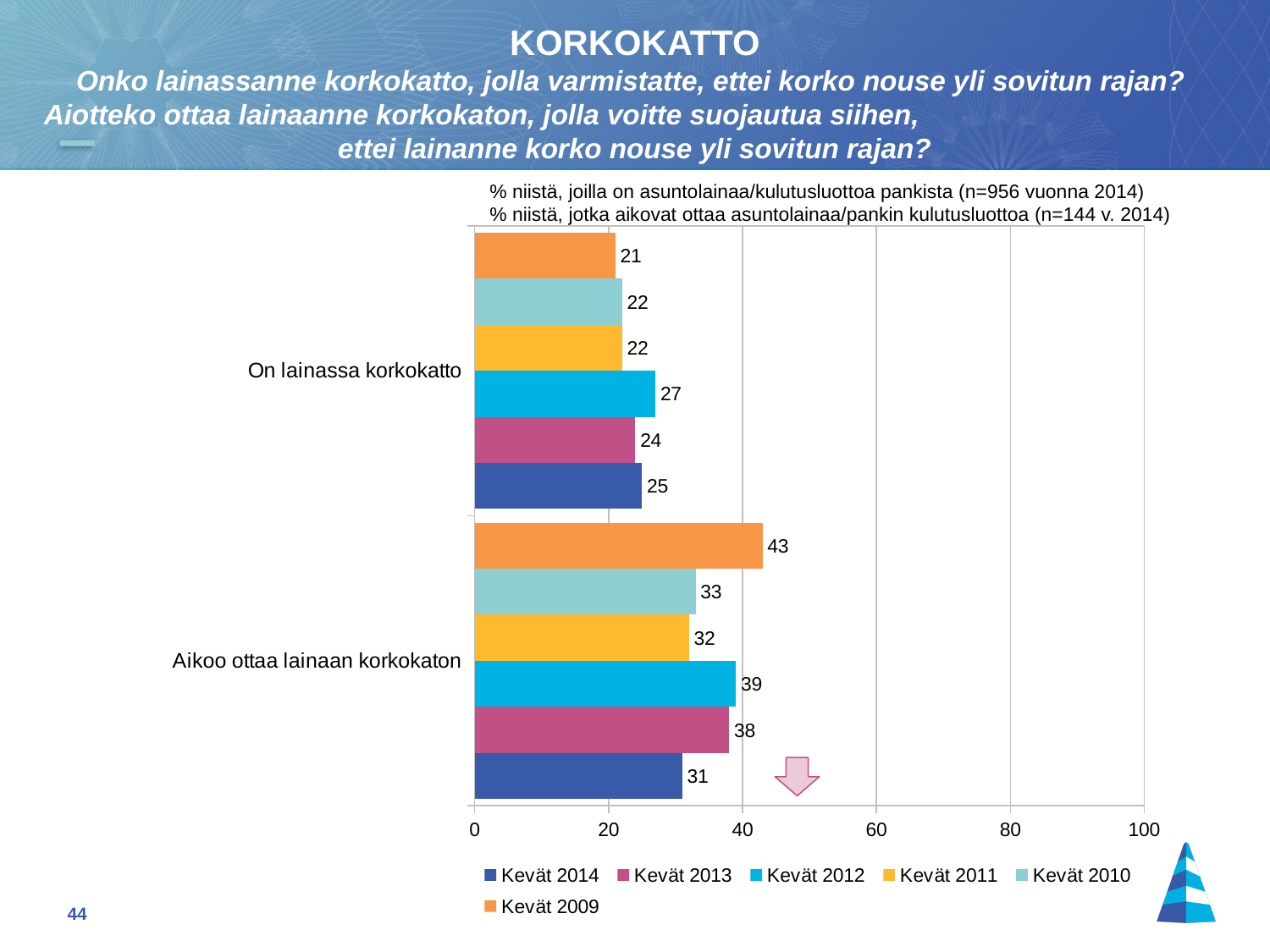

KORKOKATTO
Onko lainassanne korkokatto, jolla varmistatte, ettei korko nouse yli sovitun rajan?
Aiotteko ottaa lainaanne korkokaton, jolla voitte suojautua siihen,                                        ettei lainanne korko nouse yli sovitun rajan?
% niistä, joilla on asuntolainaa/kulutusluottoa pankista (n=956 vuonna 2014)
% niistä, jotka aikovat ottaa asuntolainaa/pankin kulutusluottoa (n=144 v. 2014)

### Chart

| Category | Kevät 2009 | Kevät 2010 | Kevät 2011 | Kevät 2012 | Kevät 2013 | Kevät 2014 |
|---|---|---|---|---|---|---|
| On lainassa korkokatto | 21.0 | 22.0 | 22.0 | 27.0 | 24.0 | 25.0 |
| Aikoo ottaa lainaan korkokaton | 43.0 | 33.0 | 32.0 | 39.0 | 38.0 | 31.0 |